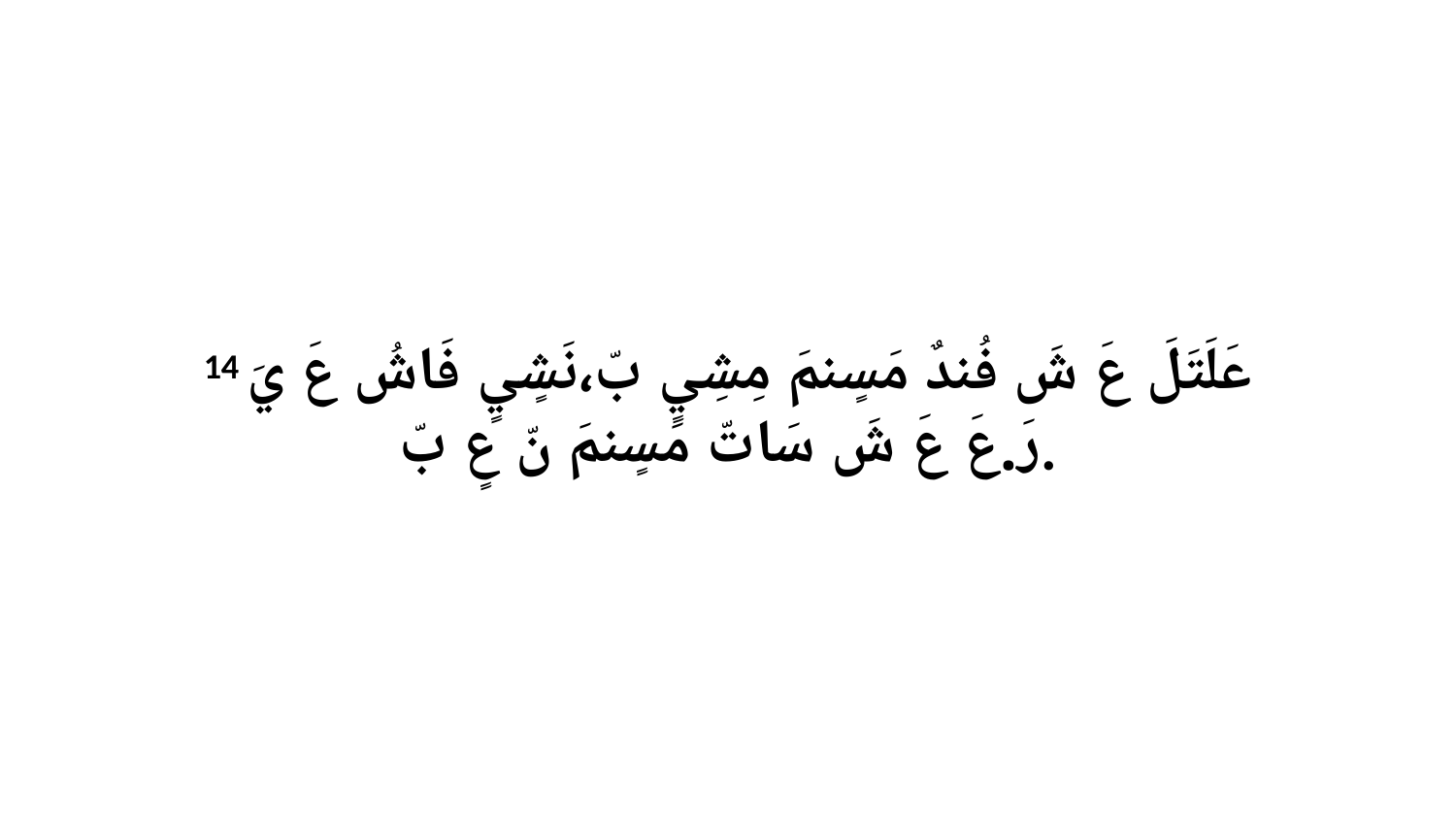

14 عَلَتَلَ عَ شَ فُندٌ مَسٍنمَ مِشِيٍ بّ،نَشٍيٍ فَاشُ عَ يَ رَ.عَ عَ شَ سَاتّ مَسٍنمَ نّ عٍ بّ.